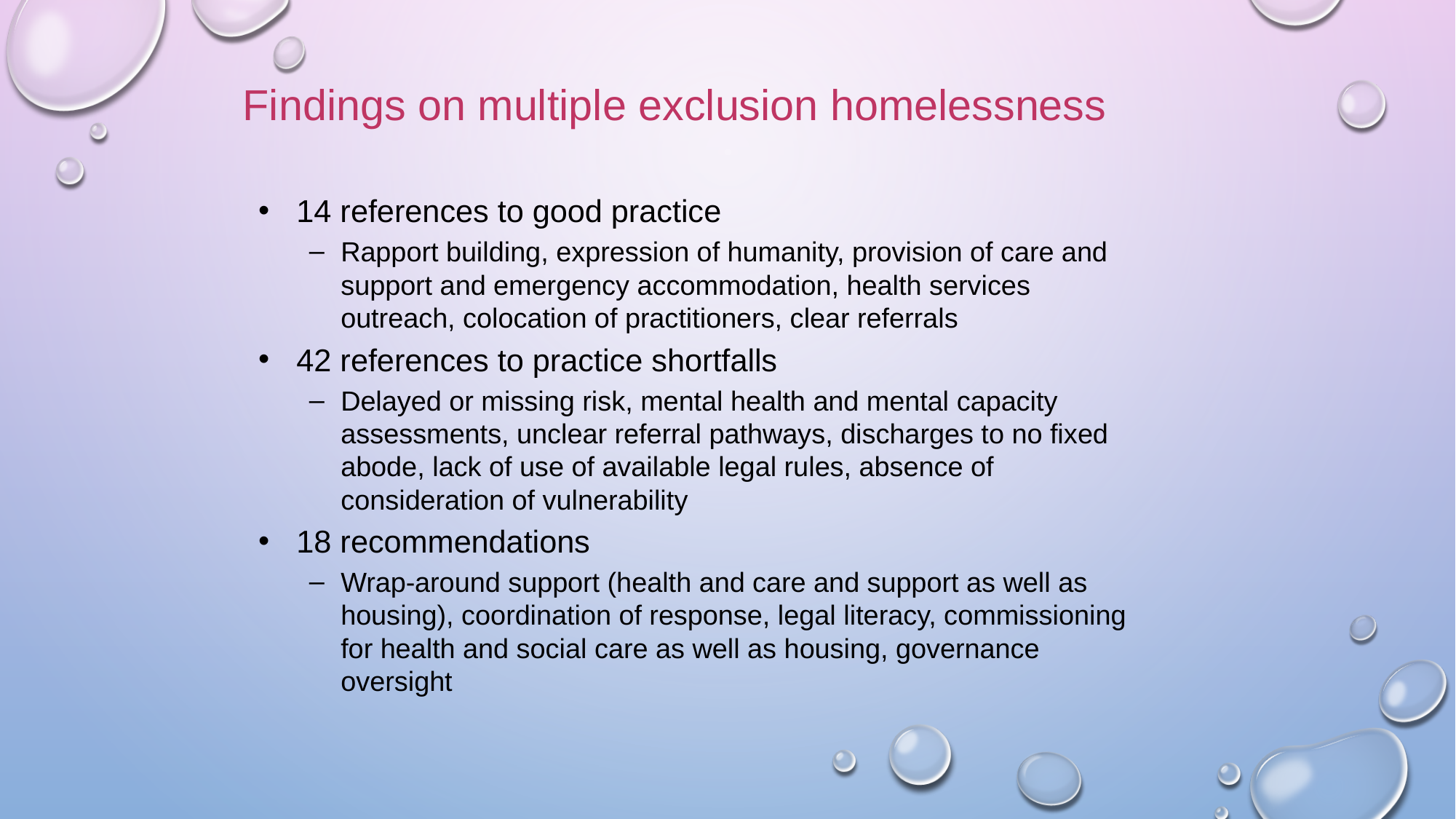

Findings on multiple exclusion homelessness
14 references to good practice
Rapport building, expression of humanity, provision of care and support and emergency accommodation, health services outreach, colocation of practitioners, clear referrals
42 references to practice shortfalls
Delayed or missing risk, mental health and mental capacity assessments, unclear referral pathways, discharges to no fixed abode, lack of use of available legal rules, absence of consideration of vulnerability
18 recommendations
Wrap-around support (health and care and support as well as housing), coordination of response, legal literacy, commissioning for health and social care as well as housing, governance oversight